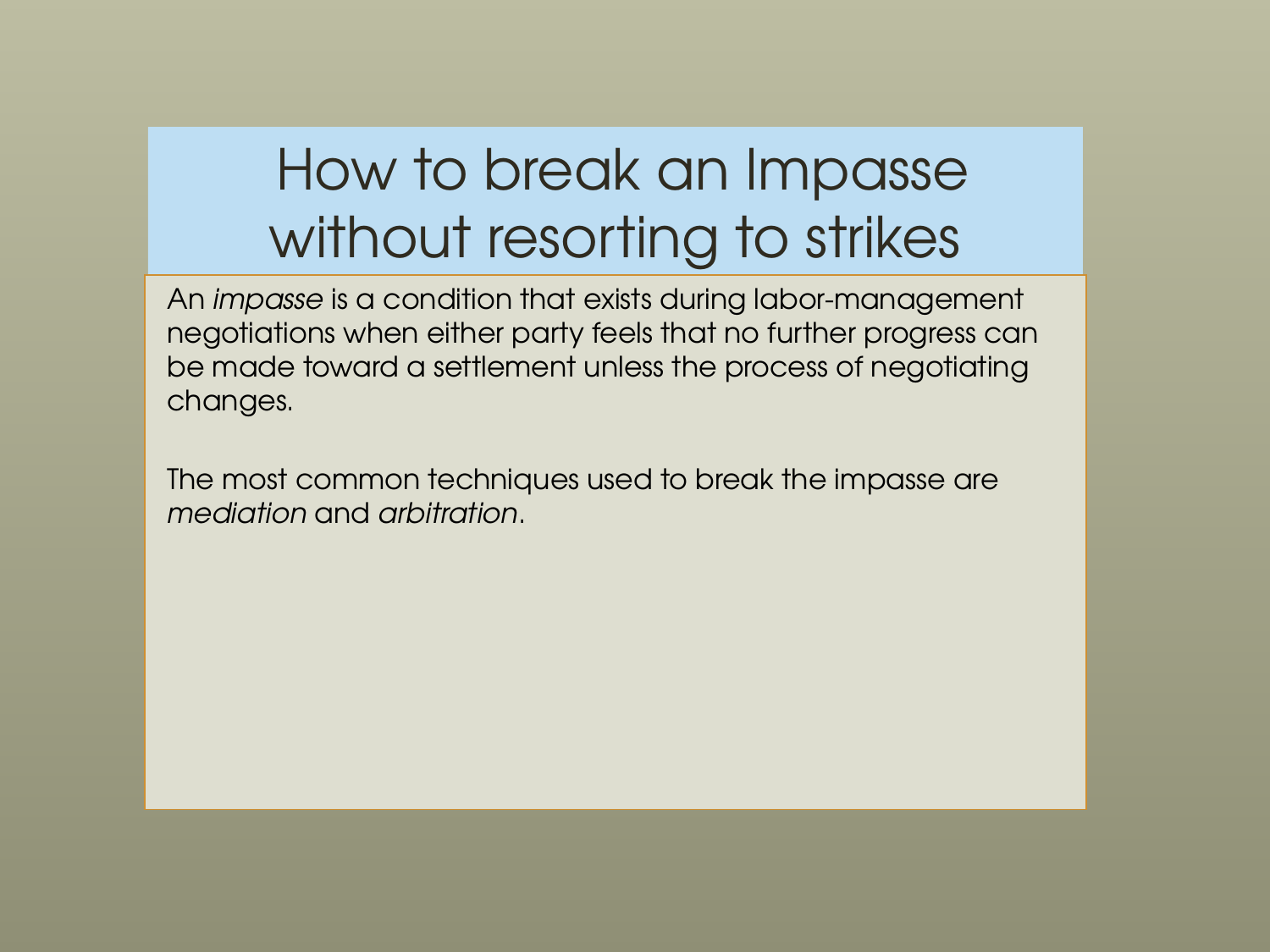

# How to break an Impasse without resorting to strikes
An impasse is a condition that exists during labor-management negotiations when either party feels that no further progress can be made toward a settlement unless the process of negotiating changes.

The most common techniques used to break the impasse are mediation and arbitration.